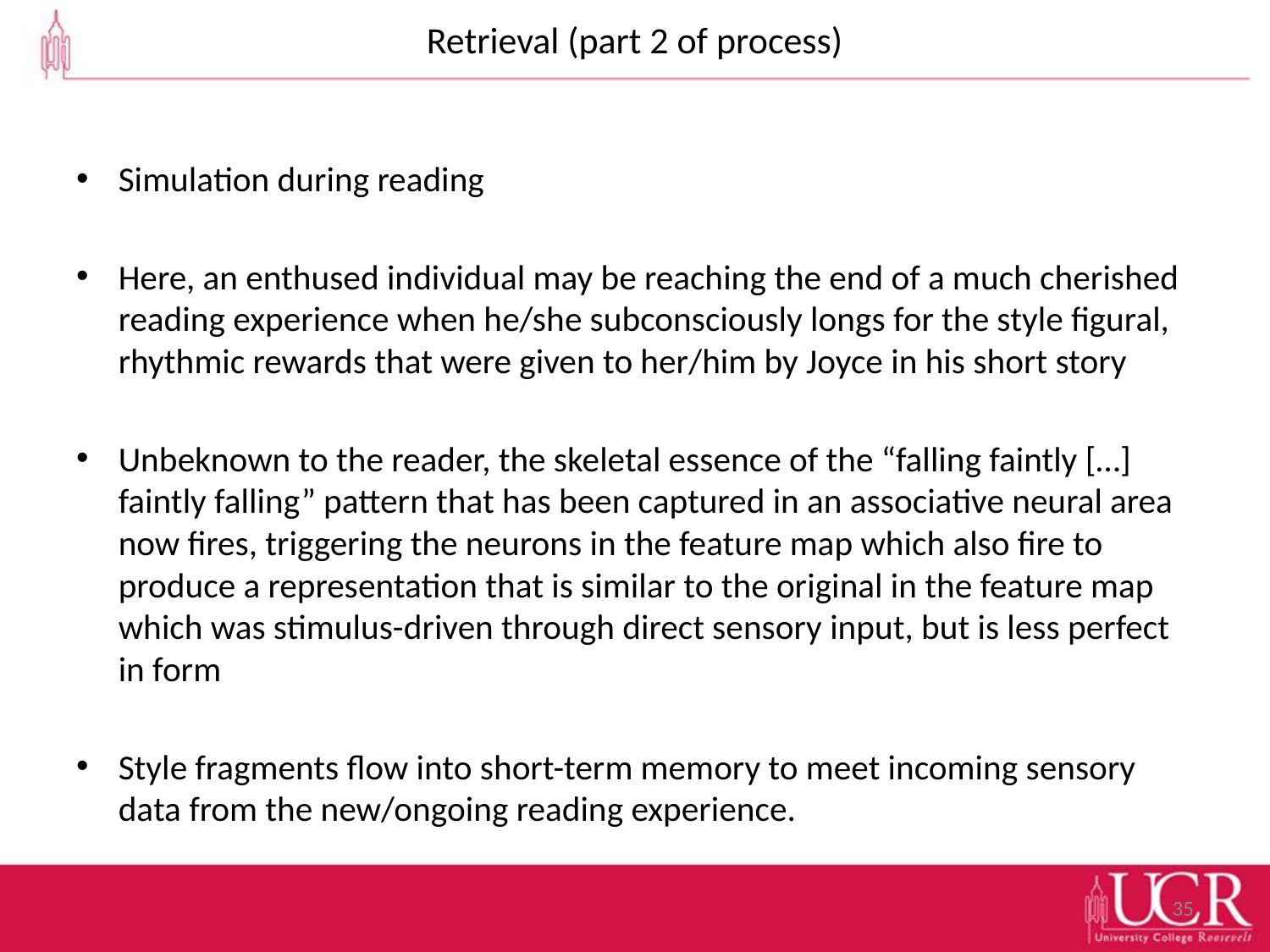

# Retrieval (part 2 of process)
Simulation during reading

Here, an enthused individual may be reaching the end of a much cherished reading experience when he/she subconsciously longs for the style figural, rhythmic rewards that were given to her/him by Joyce in his short story

Unbeknown to the reader, the skeletal essence of the “falling faintly […] faintly falling” pattern that has been captured in an associative neural area now fires, triggering the neurons in the feature map which also fire to produce a representation that is similar to the original in the feature map which was stimulus-driven through direct sensory input, but is less perfect in form

Style fragments flow into short-term memory to meet incoming sensory data from the new/ongoing reading experience.

35